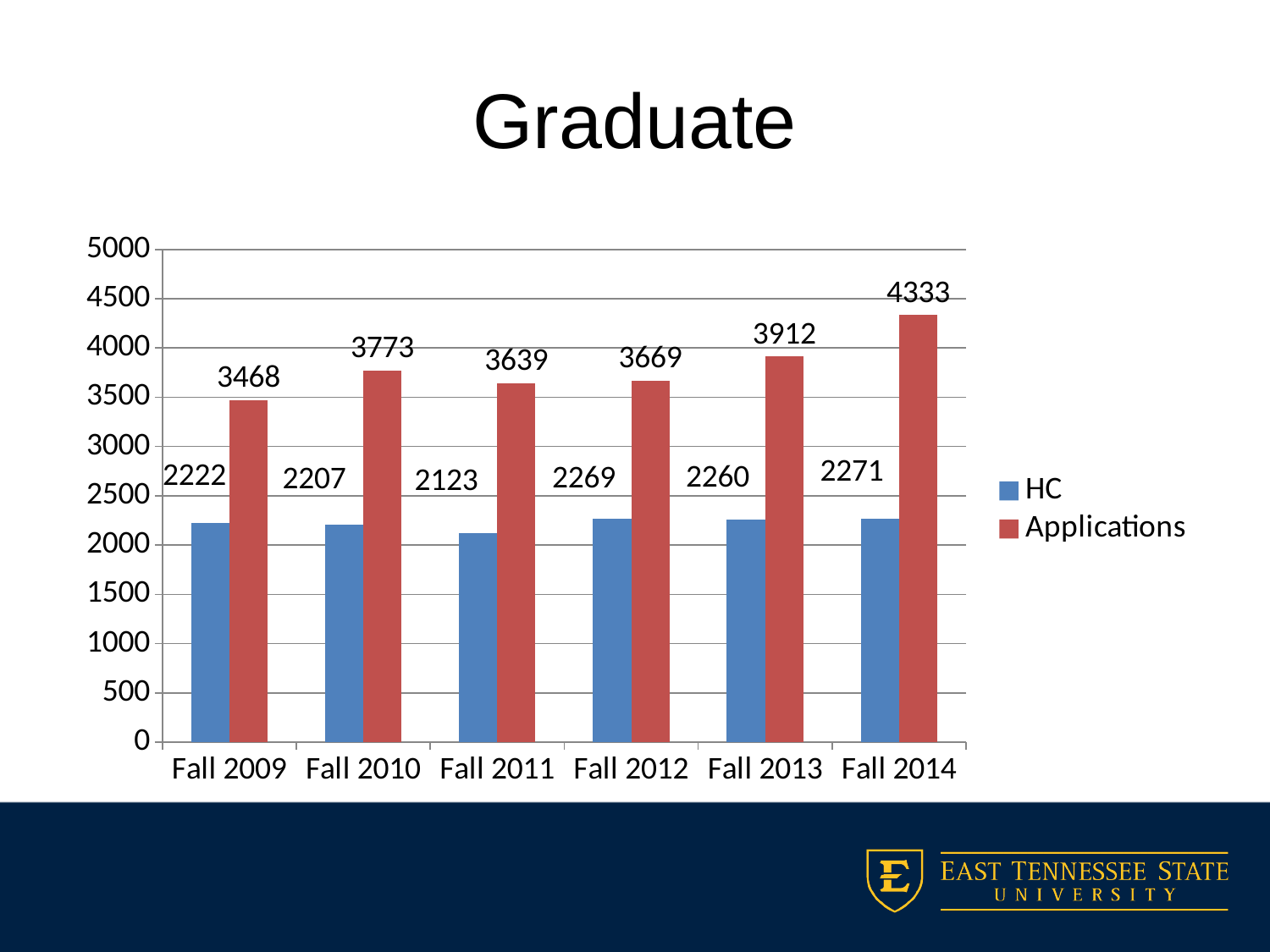

# Graduate

### Chart

| Category | HC | Applications |
|---|---|---|
| Fall 2009 | 2222.0 | 3468.0 |
| Fall 2010 | 2207.0 | 3773.0 |
| Fall 2011 | 2123.0 | 3639.0 |
| Fall 2012 | 2269.0 | 3669.0 |
| Fall 2013 | 2260.0 | 3912.0 |
| Fall 2014 | 2271.0 | 4333.0 |